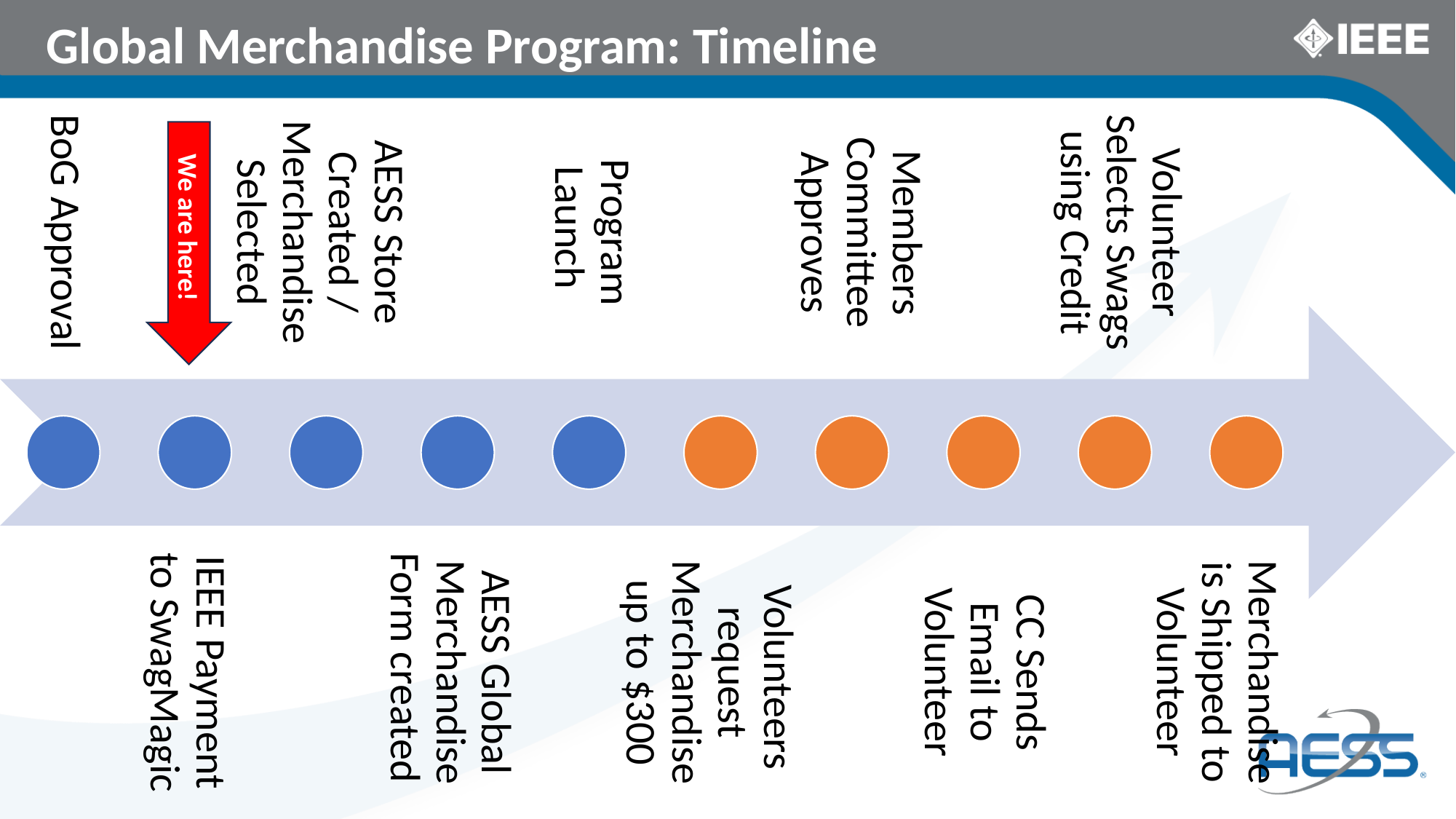

# Global Merchandise Program: Timeline
BoG Approval
IEEE Payment to SwagMagic
AESS Store Created / Merchandise Selected
AESS Global Merchandise Form created
Program Launch
 Volunteers request Merchandise up to $300
Members Committee Approves
CC Sends Email to Volunteer
Volunteer Selects Swags using Credit
Merchandise is Shipped to Volunteer

We are here!